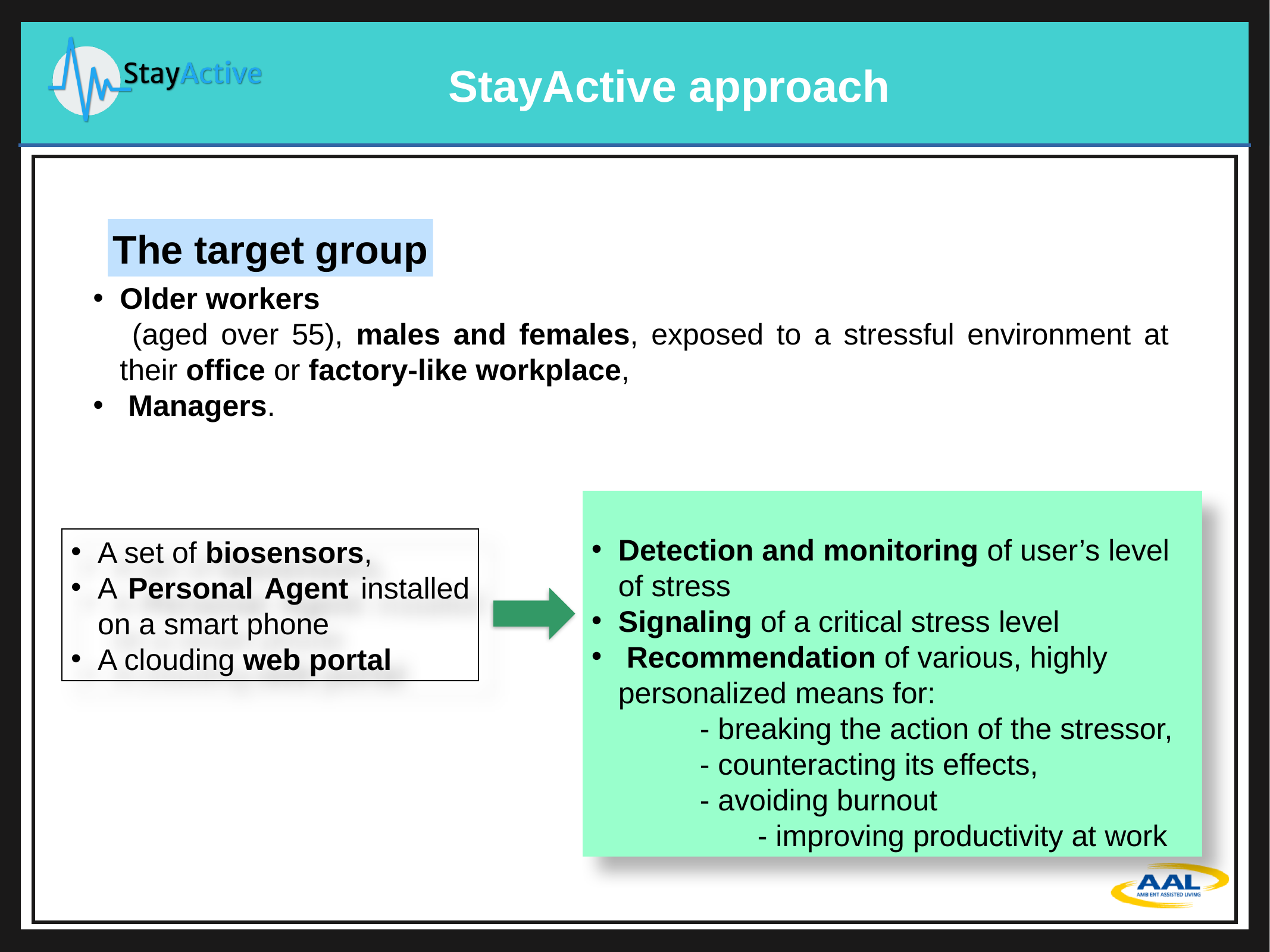

StayActive approach
The target group
Older workers
   (aged over 55), males and females, exposed to a stressful environment at their office or factory-like workplace,
 Managers.

Detection and monitoring of user’s level of stress
Signaling of a critical stress level
 Recommendation of various, highly personalized means for:
             - breaking the action of the stressor,
             - counteracting its effects,
             - avoiding burnout
		      - improving productivity at work
A set of biosensors,
A Personal Agent installed on a smart phone
A clouding web portal